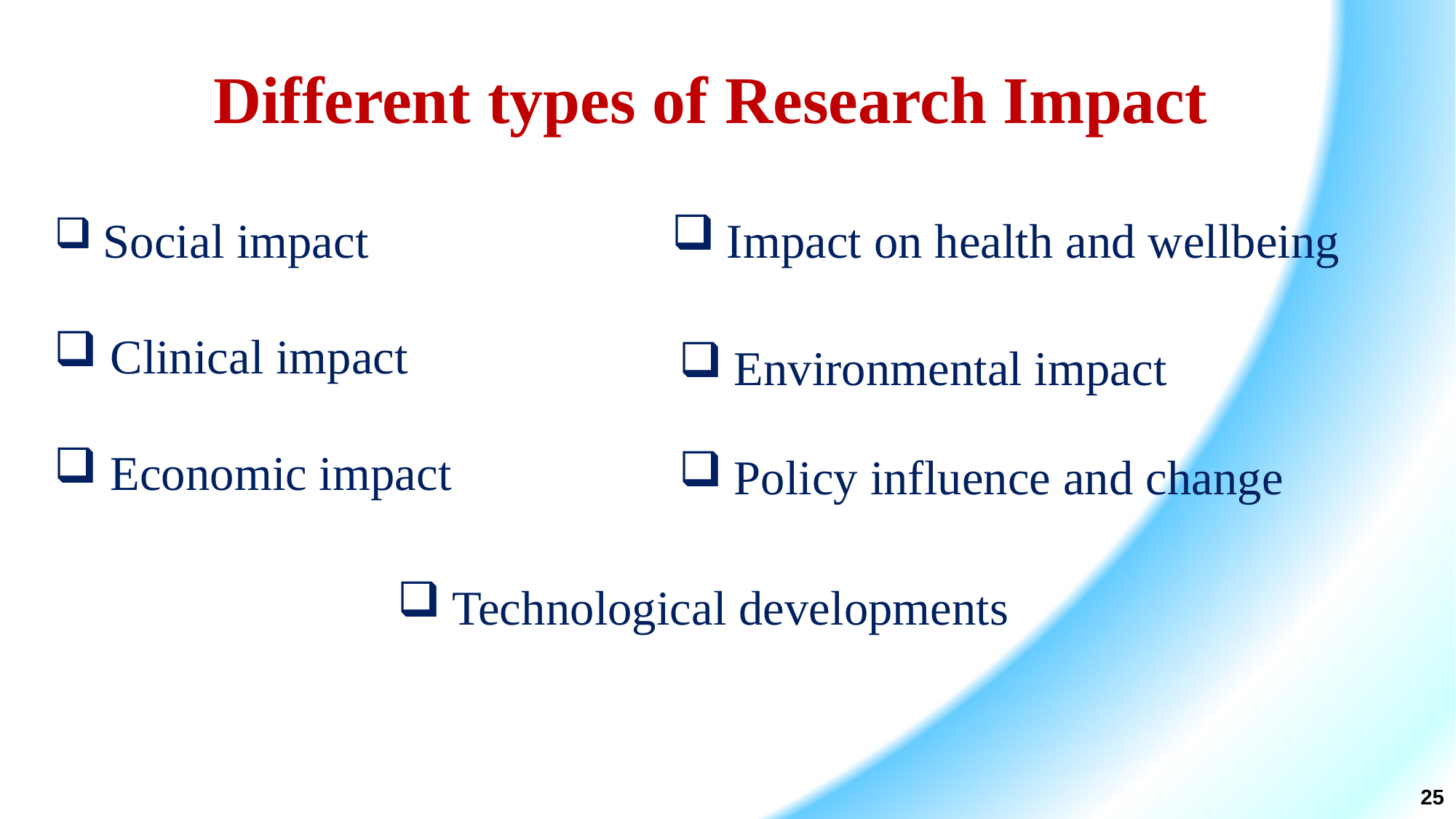

Different types of Research Impact

 Social impact

 Clinical impact

 Economic impact

Impact on health and wellbeing
Environmental impact
Policy influence and change
Technological developments
25